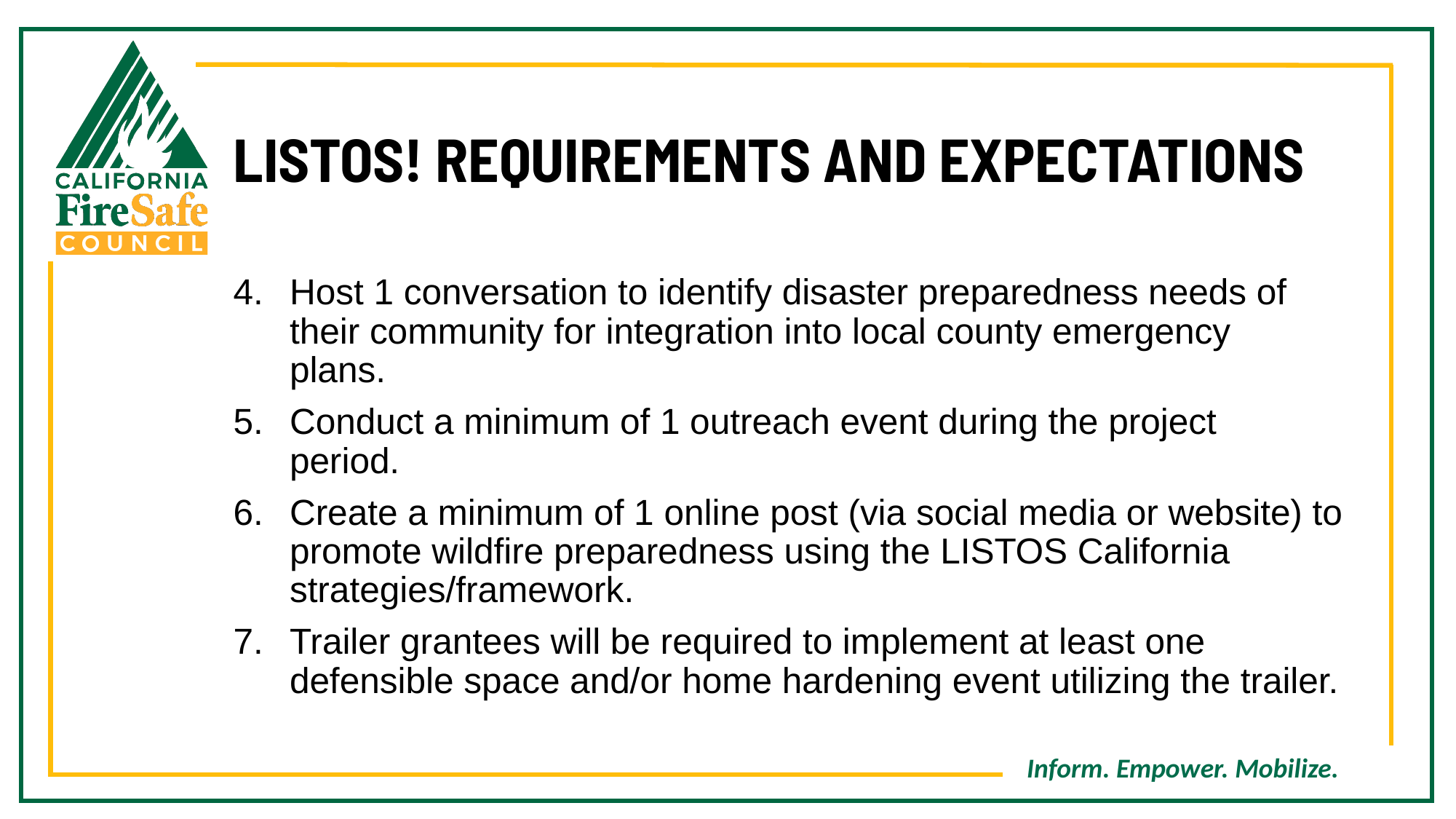

# LISTOS! REQUIREMENTS AND EXPECTATIONS
Host 1 conversation to identify disaster preparedness needs of their community for integration into local county emergency plans.
Conduct a minimum of 1 outreach event during the project period.
Create a minimum of 1 online post (via social media or website) to promote wildfire preparedness using the LISTOS California strategies/framework.
Trailer grantees will be required to implement at least one defensible space and/or home hardening event utilizing the trailer.